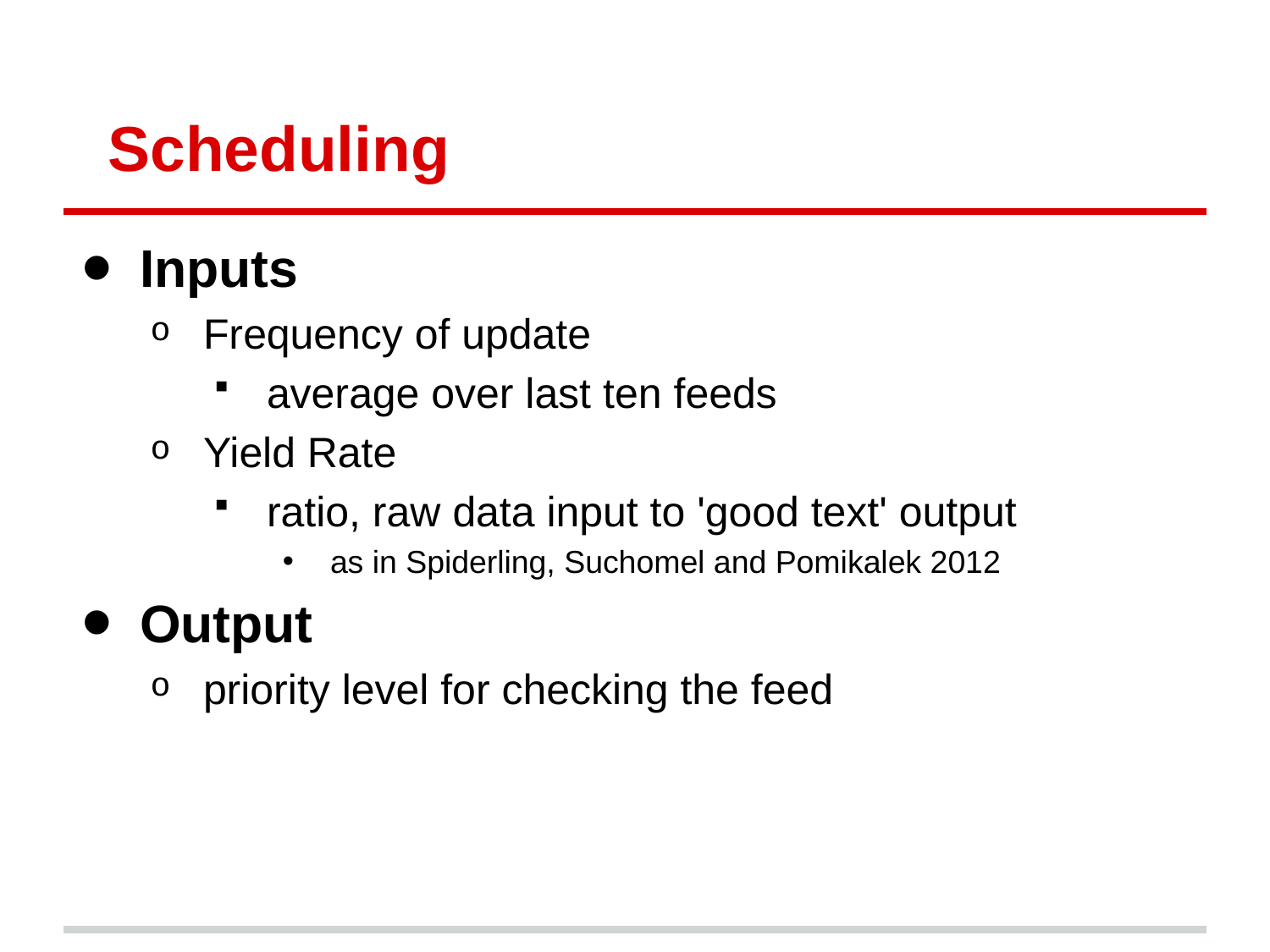

# Scheduling
Inputs
Frequency of update
average over last ten feeds
Yield Rate
ratio, raw data input to 'good text' output
as in Spiderling, Suchomel and Pomikalek 2012
Output
priority level for checking the feed